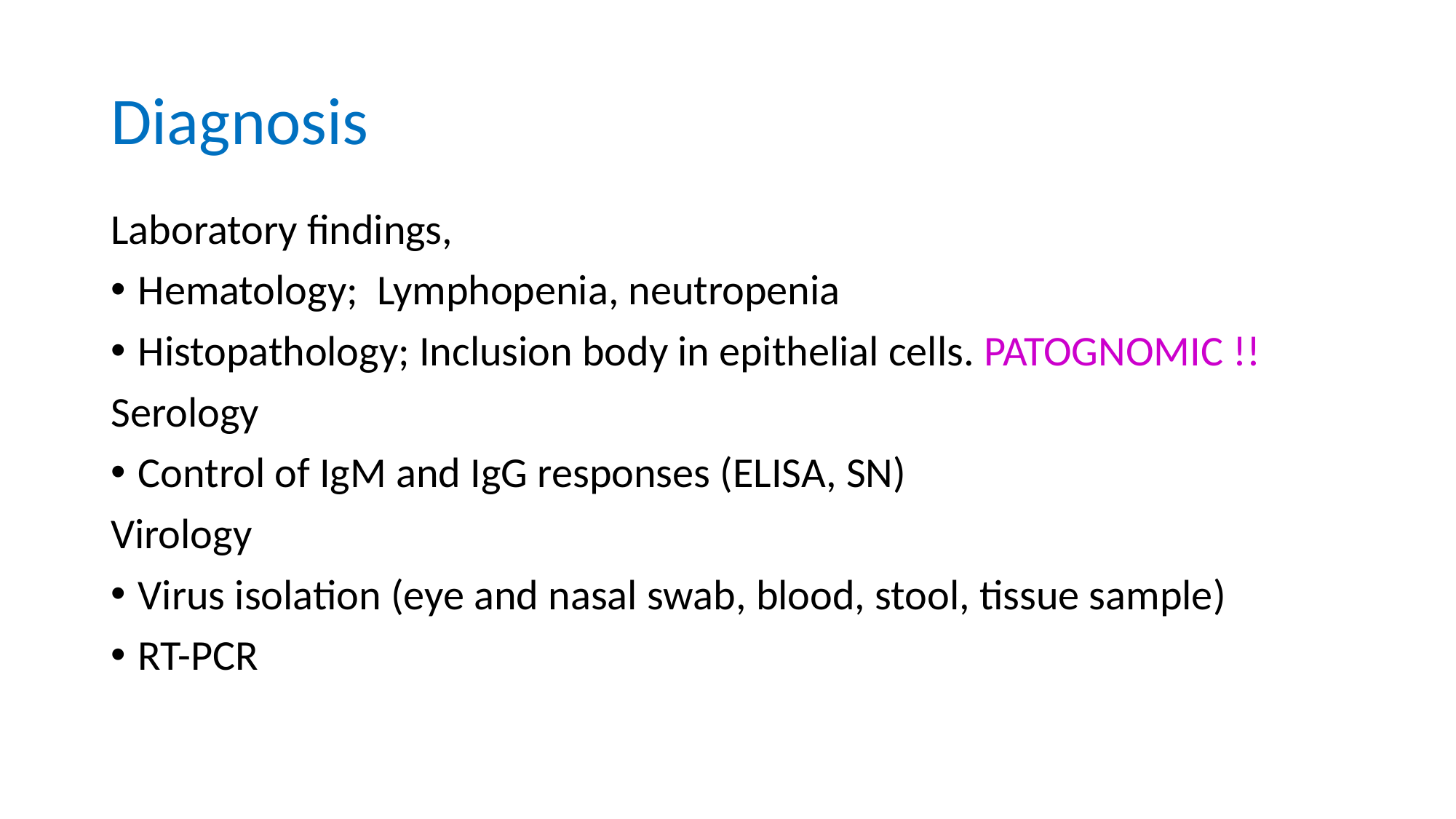

# Diagnosis
Laboratory findings,
Hematology;  Lymphopenia, neutropenia
Histopathology; Inclusion body in epithelial cells. PATOGNOMIC !!
Serology
Control of IgM and IgG responses (ELISA, SN)
Virology
Virus isolation (eye and nasal swab, blood, stool, tissue sample)
RT-PCR